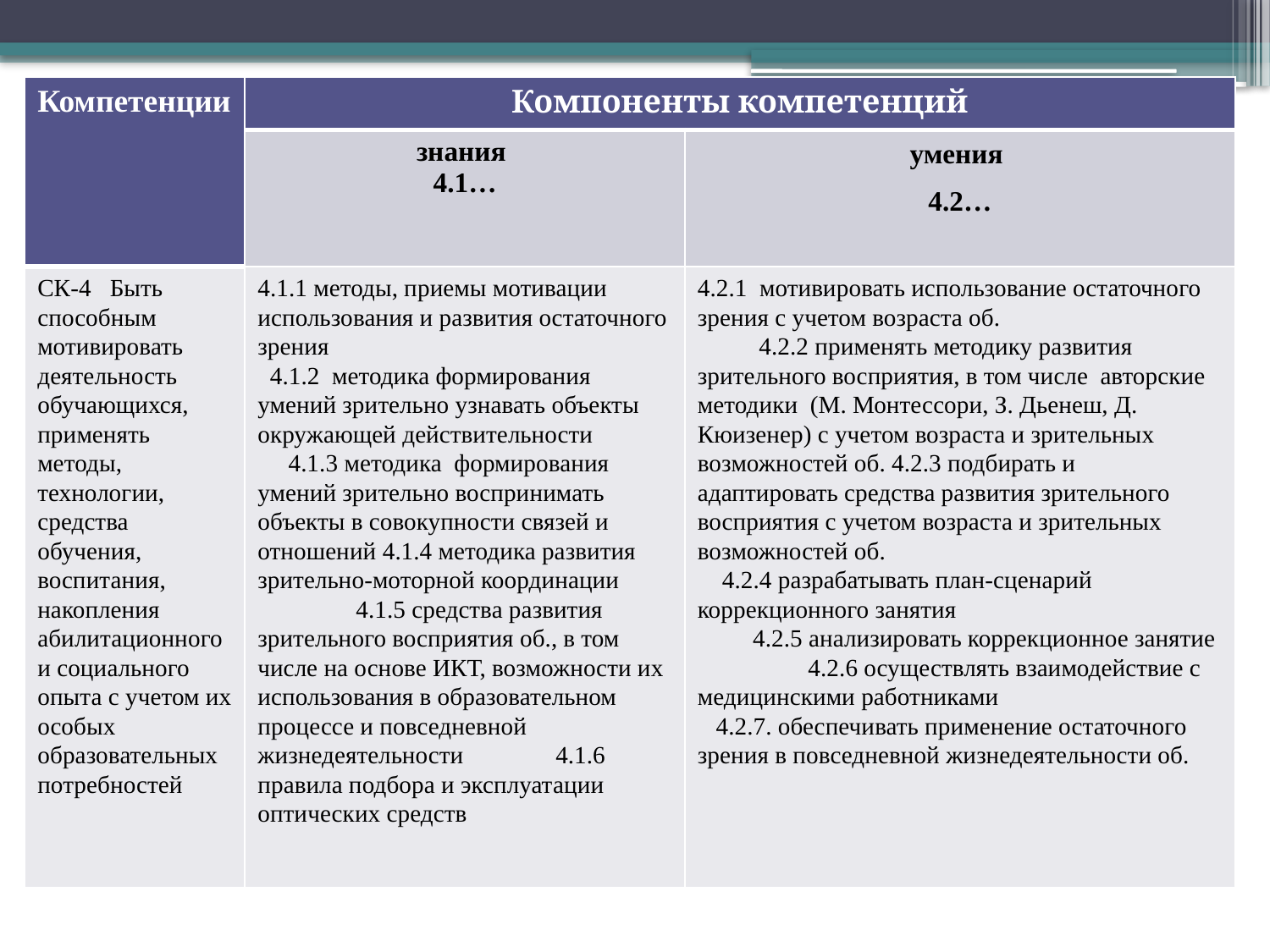

| Компетенции | Компоненты компетенций |  |
| --- | --- | --- |
|  | знания 4.1… | умения 4.2… |
| СК-4 Быть способным мотивировать деятельность обучающихся, применять методы, технологии, средства обучения, воспитания, накопления абилитационного и социального опыта с учетом их особых образовательных потребностей | 4.1.1 методы, приемы мотивации использования и развития остаточного зрения 4.1.2 методика формирования умений зрительно узнавать объекты окружающей действительности 4.1.3 методика формирования умений зрительно воспринимать объекты в совокупности связей и отношений 4.1.4 методика развития зрительно-моторной координации 4.1.5 средства развития зрительного восприятия об., в том числе на основе ИКТ, возможности их использования в образовательном процессе и повседневной жизнедеятельности 4.1.6 правила подбора и эксплуатации оптических средств | 4.2.1 мотивировать использование остаточного зрения с учетом возраста об. 4.2.2 применять методику развития зрительного восприятия, в том числе авторские методики (М. Монтессори, З. Дьенеш, Д. Кюизенер) с учетом возраста и зрительных возможностей об. 4.2.3 подбирать и адаптировать средства развития зрительного восприятия с учетом возраста и зрительных возможностей об. 4.2.4 разрабатывать план-сценарий коррекционного занятия 4.2.5 анализировать коррекционное занятие 4.2.6 осуществлять взаимодействие с медицинскими работниками 4.2.7. обеспечивать применение остаточного зрения в повседневной жизнедеятельности об. |